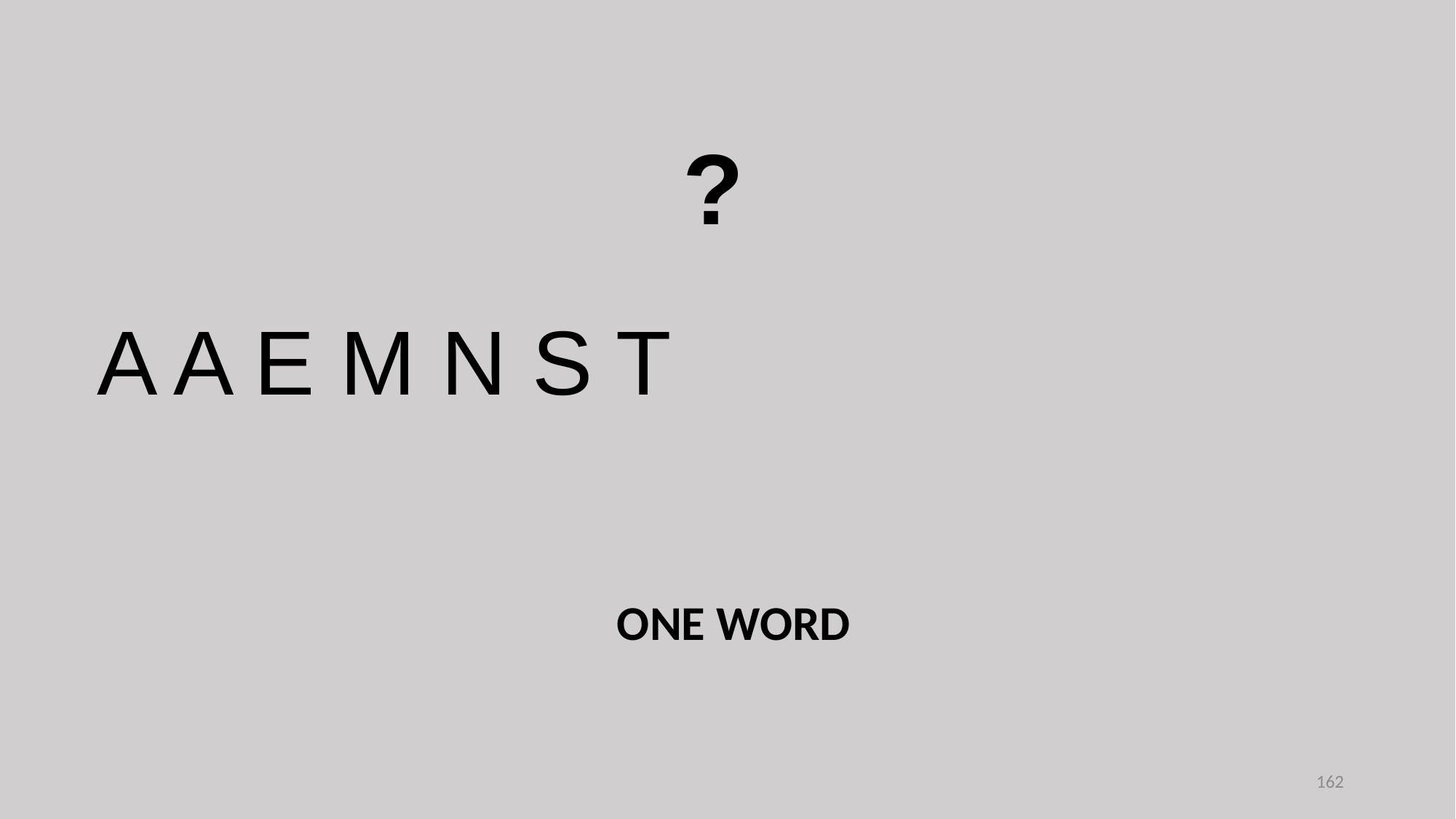

?
A A E M N S T
ONE WORD
162